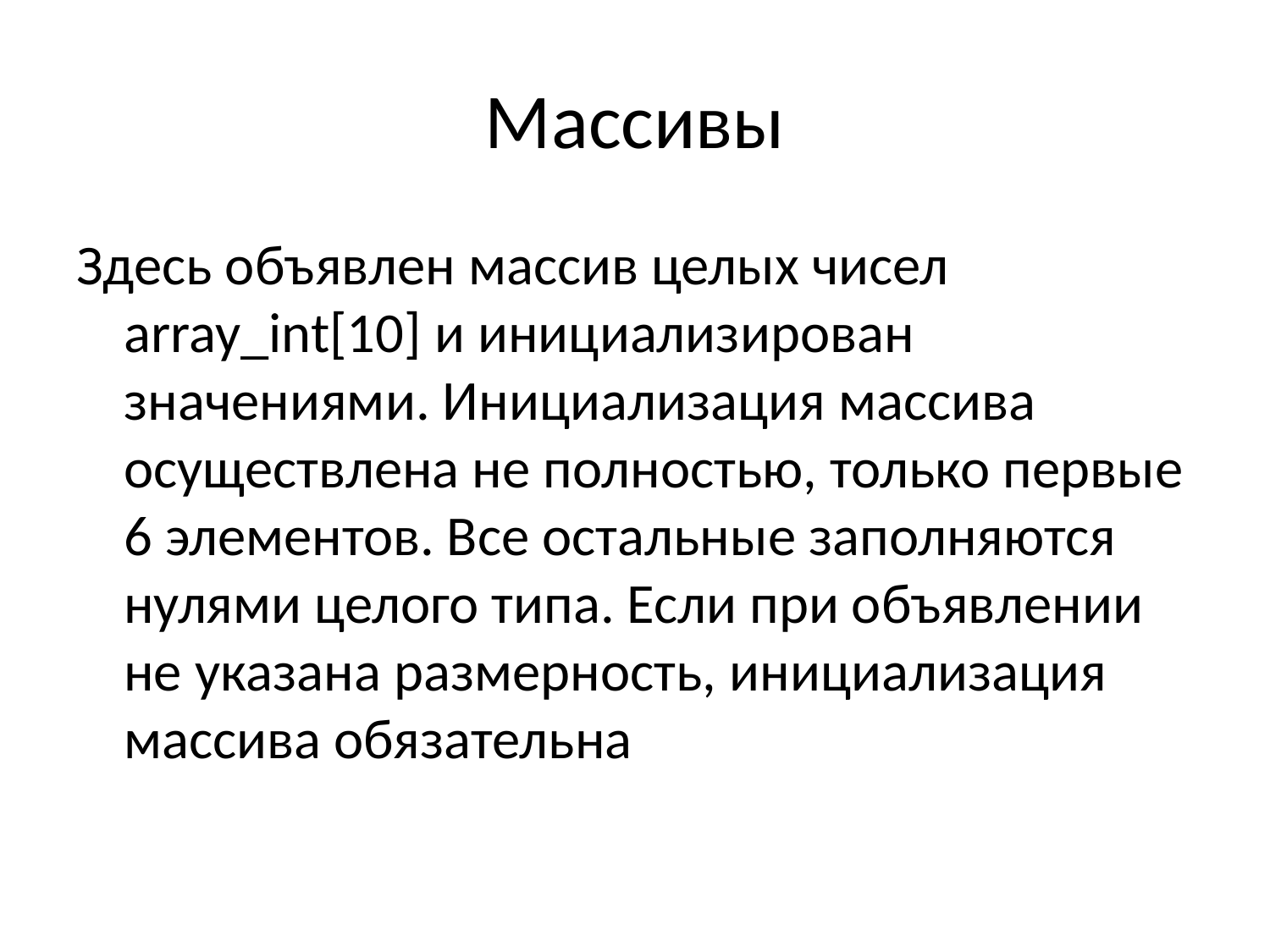

# Массивы
Здесь объявлен массив целых чисел array_int[10] и инициализирован значениями. Инициализация массива осуществлена не полностью, только первые 6 элементов. Все остальные заполняются нулями целого типа. Если при объявлении не указана размерность, инициализация массива обязательна